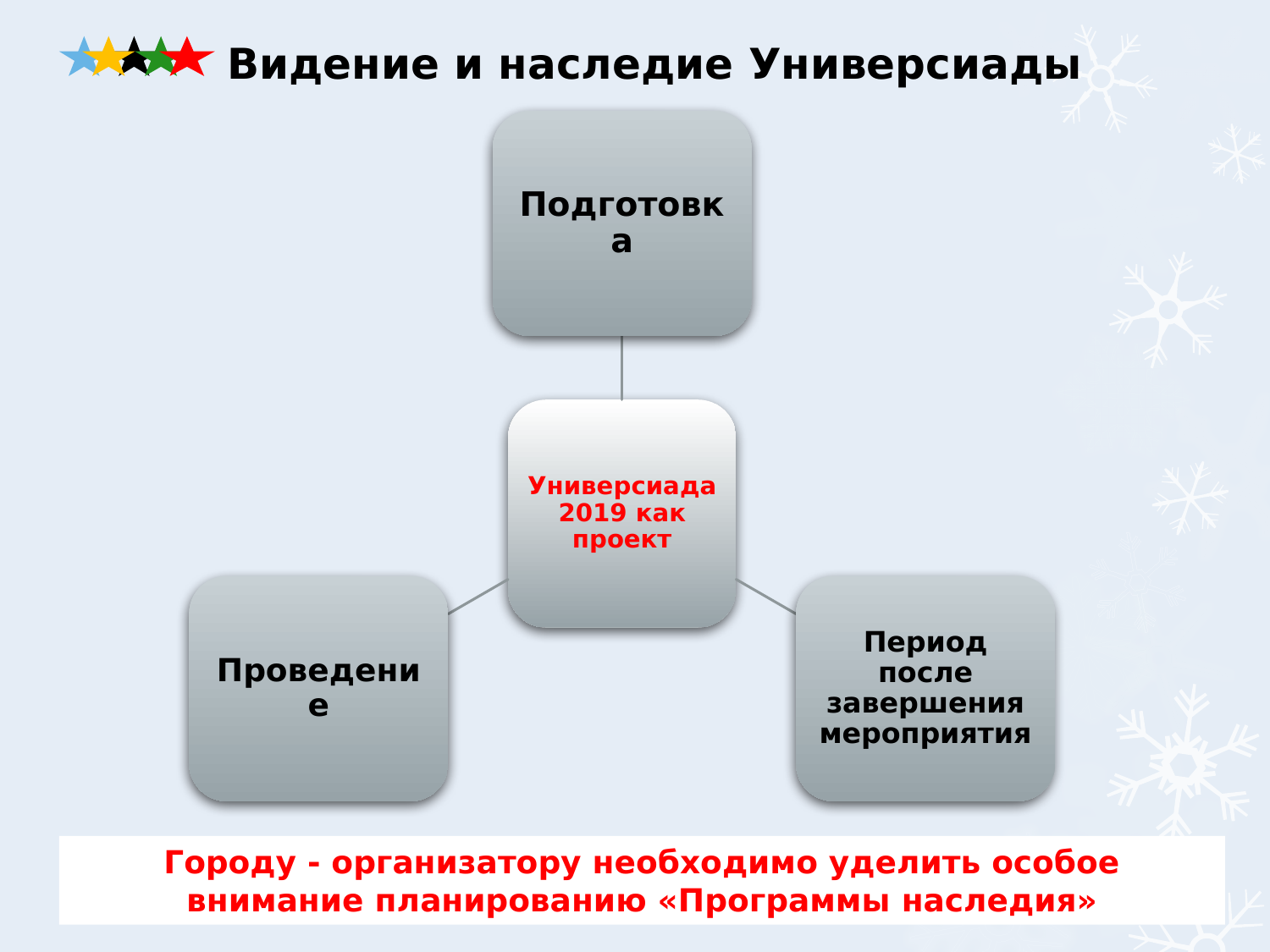

# Видение и наследие Универсиады

Универсиада 2019 как проект
Подготовка
Период после завершения мероприятия
Проведение
Городу - организатору необходимо уделить особое внимание планированию «Программы наследия»